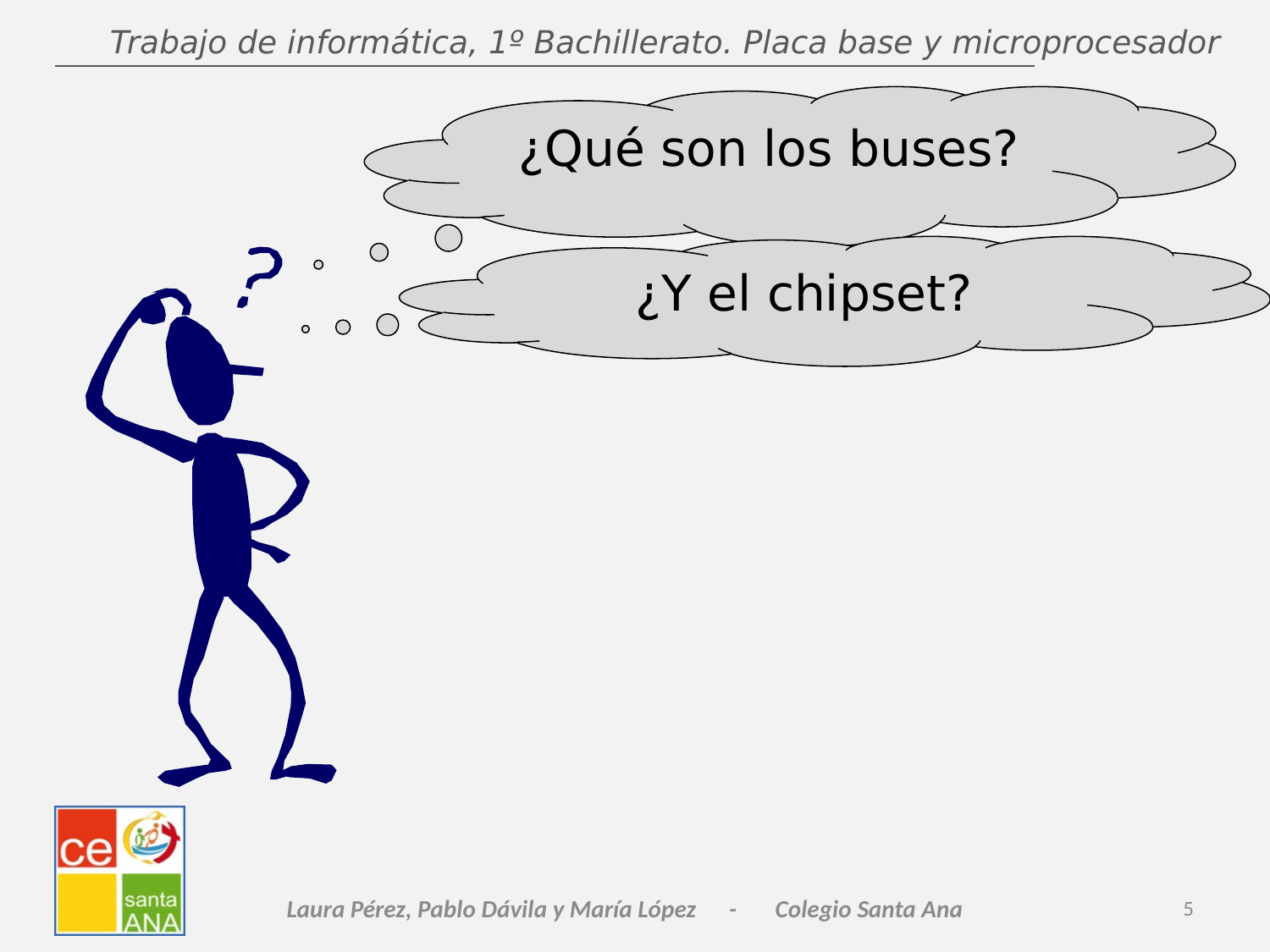

Trabajo de informática, 1º Bachillerato. Placa base y microprocesador
¿Qué son los buses?

¿Y el chipset?

Laura Pérez, Pablo Dávila y María López      -       Colegio Santa Ana
5